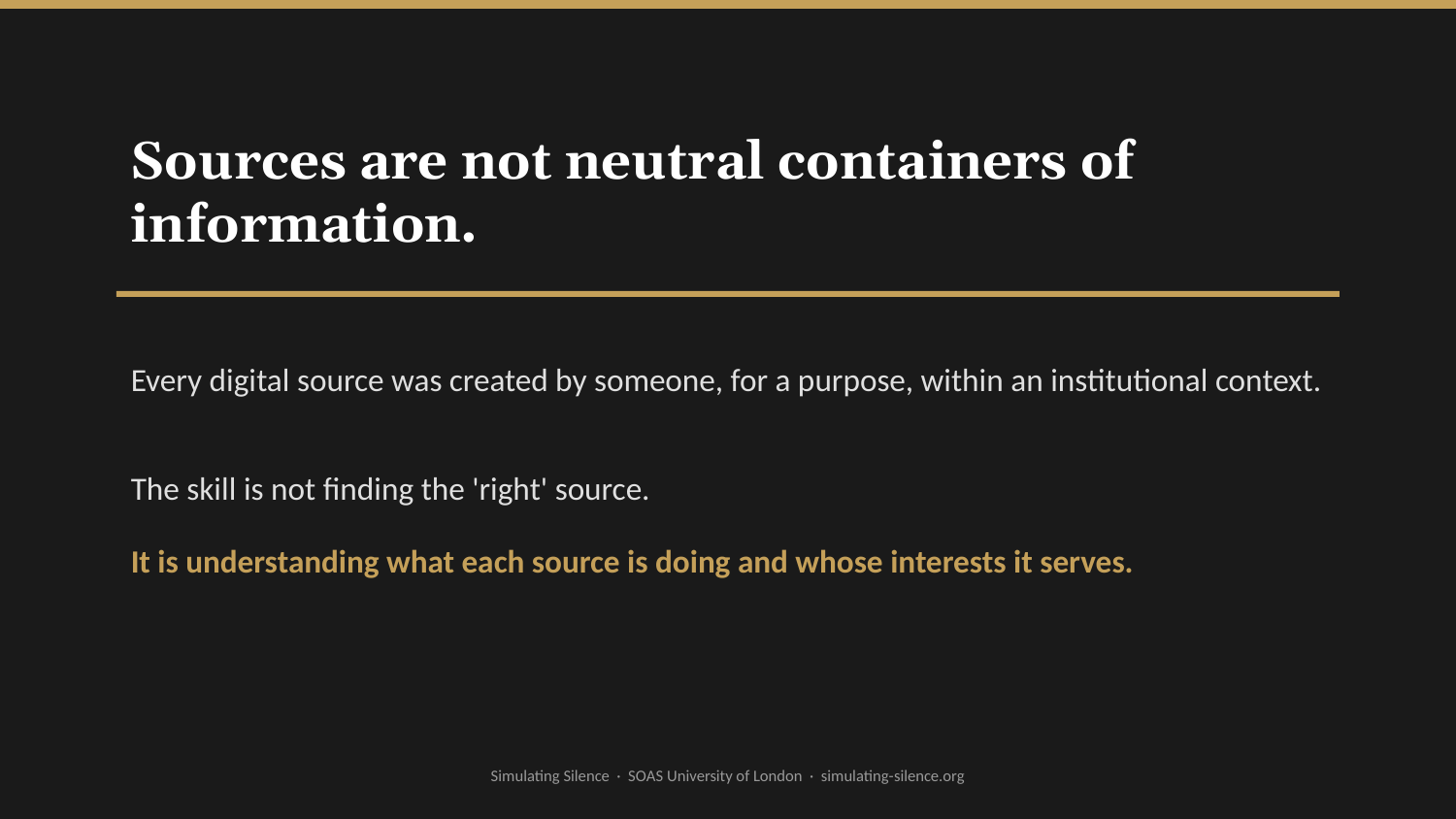

Sources are not neutral containers of information.

Every digital source was created by someone, for a purpose, within an institutional context.
The skill is not finding the 'right' source.
It is understanding what each source is doing and whose interests it serves.
Simulating Silence  ·  SOAS University of London  ·  simulating-silence.org